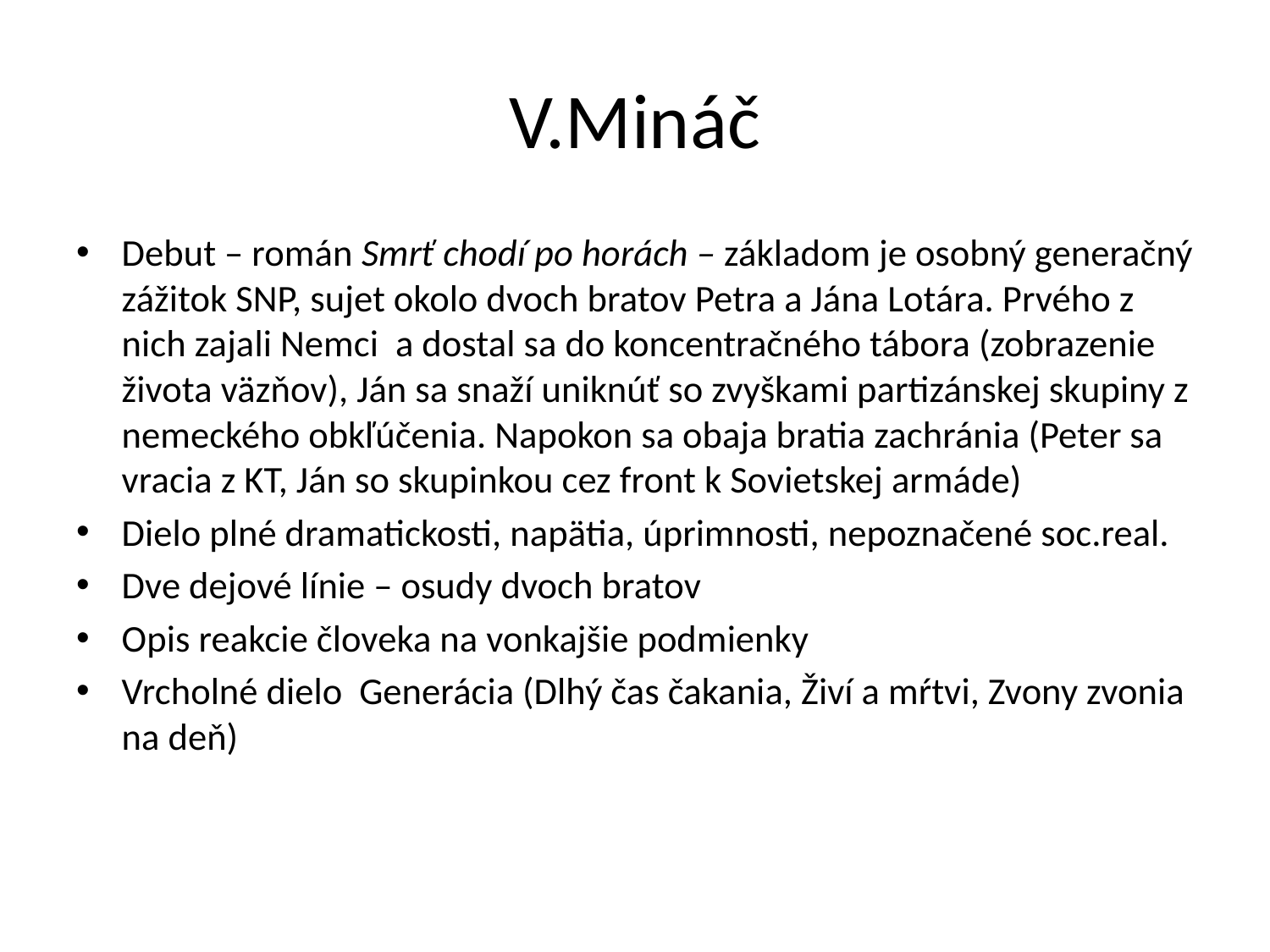

# V.Mináč
Debut – román Smrť chodí po horách – základom je osobný generačný zážitok SNP, sujet okolo dvoch bratov Petra a Jána Lotára. Prvého z nich zajali Nemci  a dostal sa do koncentračného tábora (zobrazenie života väzňov), Ján sa snaží uniknúť so zvyškami partizánskej skupiny z nemeckého obkľúčenia. Napokon sa obaja bratia zachránia (Peter sa vracia z KT, Ján so skupinkou cez front k Sovietskej armáde)
Dielo plné dramatickosti, napätia, úprimnosti, nepoznačené soc.real.
Dve dejové línie – osudy dvoch bratov
Opis reakcie človeka na vonkajšie podmienky
Vrcholné dielo  Generácia (Dlhý čas čakania, Živí a mŕtvi, Zvony zvonia na deň)